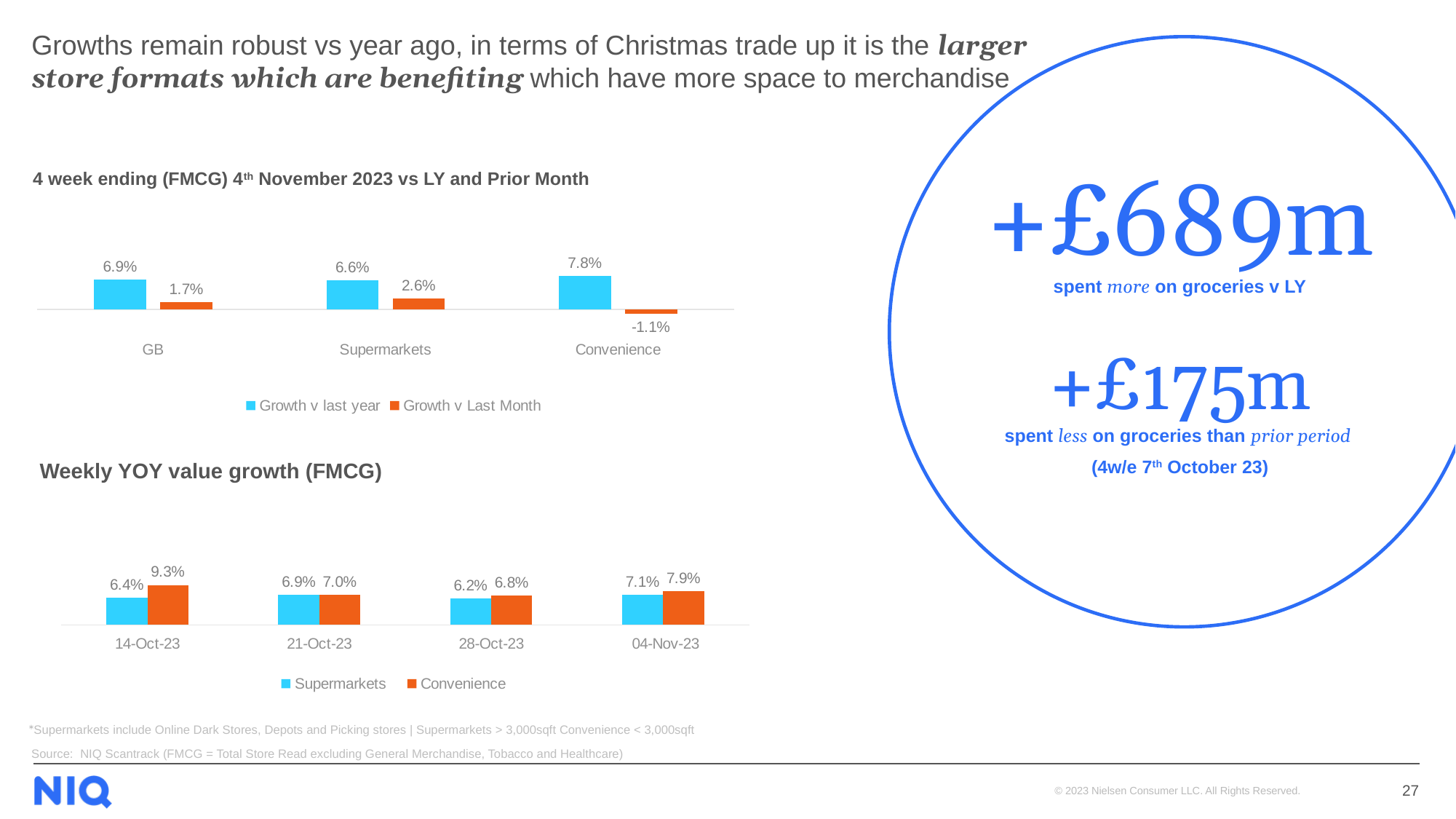

# Growths remain robust vs year ago, in terms of Christmas trade up it is the larger store formats which are benefiting which have more space to merchandise
4 week ending (FMCG) 4th November 2023 vs LY and Prior Month
+£689m
spent more on groceries v LY

+£175m
spent less on groceries than prior period
(4w/e 7th October 23)

### Chart

| Category | Growth v last year | Growth v Last Month |
|---|---|---|
| GB | 0.06905076633437468 | 0.016690212172750796 |
| Supermarkets | 0.06647566540506444 | 0.0255041762119399 |
| Convenience | 0.07756085013223868 | -0.011108906864262691 |
Weekly YOY value growth (FMCG)

### Chart

| Category | Supermarkets | Convenience |
|---|---|---|
| 14-Oct-23 | 0.06351303057455993 | 0.0929753507320672 |
| 21-Oct-23 | 0.0694938577385642 | 0.07023646151460294 |
| 28-Oct-23 | 0.06204261299495517 | 0.06834991783554623 |
|  04-Nov-23 | 0.07075562481706377 | 0.07867096967369624 |
*Supermarkets include Online Dark Stores, Depots and Picking stores | Supermarkets > 3,000sqft Convenience < 3,000sqft
Source:  NIQ Scantrack (FMCG = Total Store Read excluding General Merchandise, Tobacco and Healthcare)
27